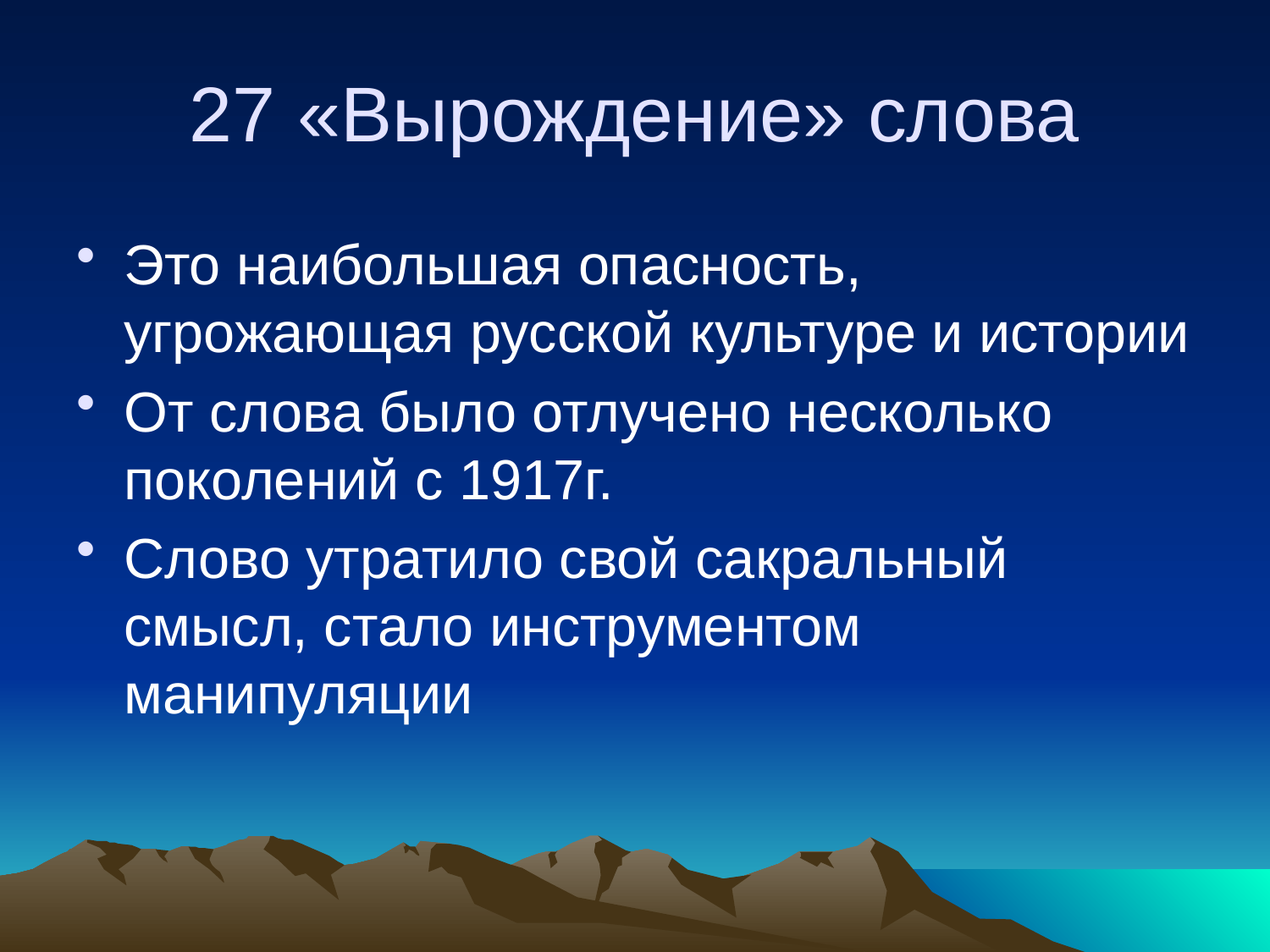

# 27 «Вырождение» слова
Это наибольшая опасность, угрожающая русской культуре и истории
От слова было отлучено несколько поколений с 1917г.
Слово утратило свой сакральный смысл, стало инструментом манипуляции